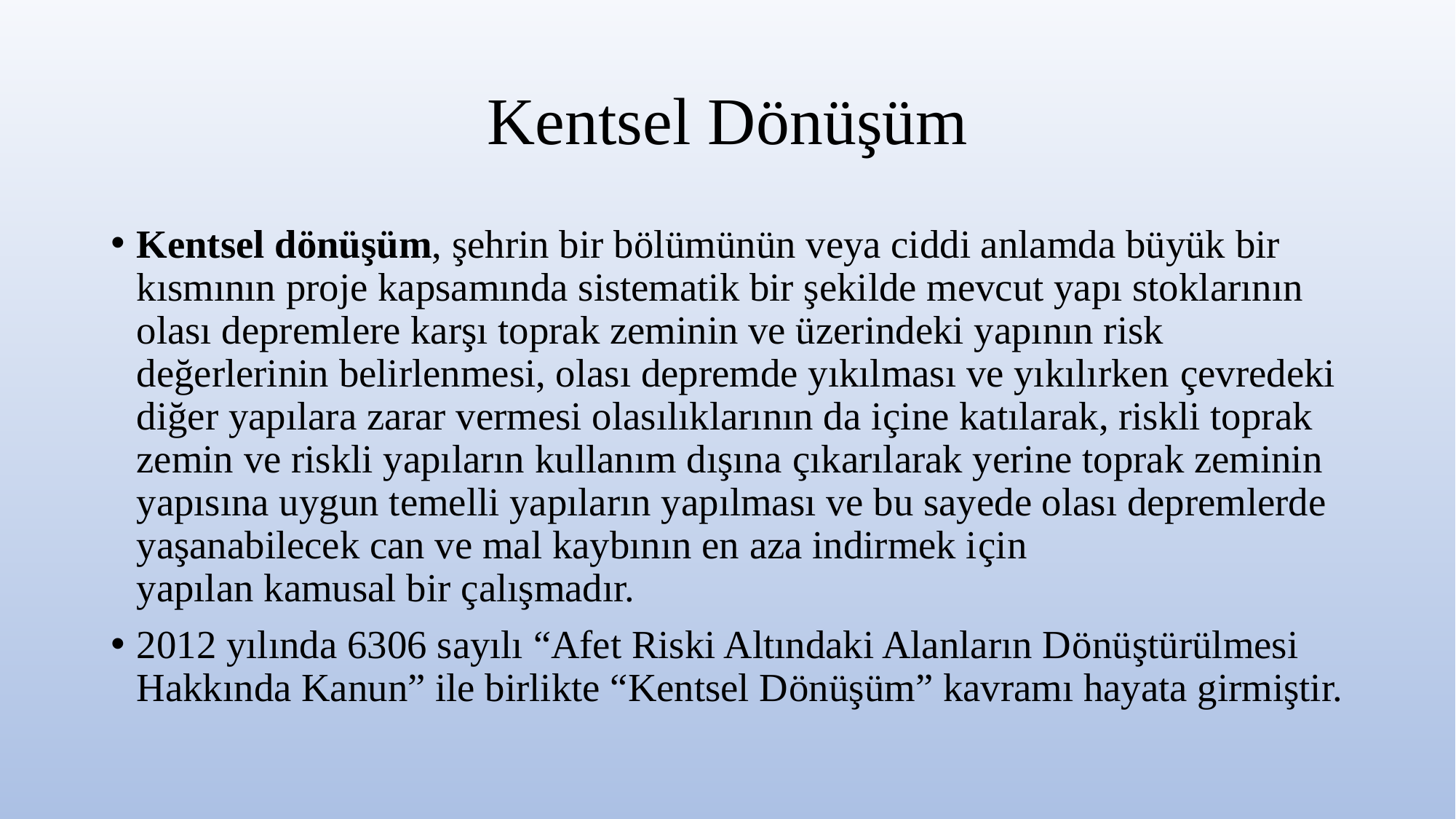

# Kentsel Dönüşüm
Kentsel dönüşüm, şehrin bir bölümünün veya ciddi anlamda büyük bir kısmının proje kapsamında sistematik bir şekilde mevcut yapı stoklarının olası depremlere karşı toprak zeminin ve üzerindeki yapının risk değerlerinin belirlenmesi, olası depremde yıkılması ve yıkılırken çevredeki diğer yapılara zarar vermesi olasılıklarının da içine katılarak, riskli toprak zemin ve riskli yapıların kullanım dışına çıkarılarak yerine toprak zeminin yapısına uygun temelli yapıların yapılması ve bu sayede olası depremlerde yaşanabilecek can ve mal kaybının en aza indirmek için yapılan kamusal bir çalışmadır.
2012 yılında 6306 sayılı “Afet Riski Altındaki Alanların Dönüştürülmesi Hakkında Kanun” ile birlikte “Kentsel Dönüşüm” kavramı hayata girmiştir.